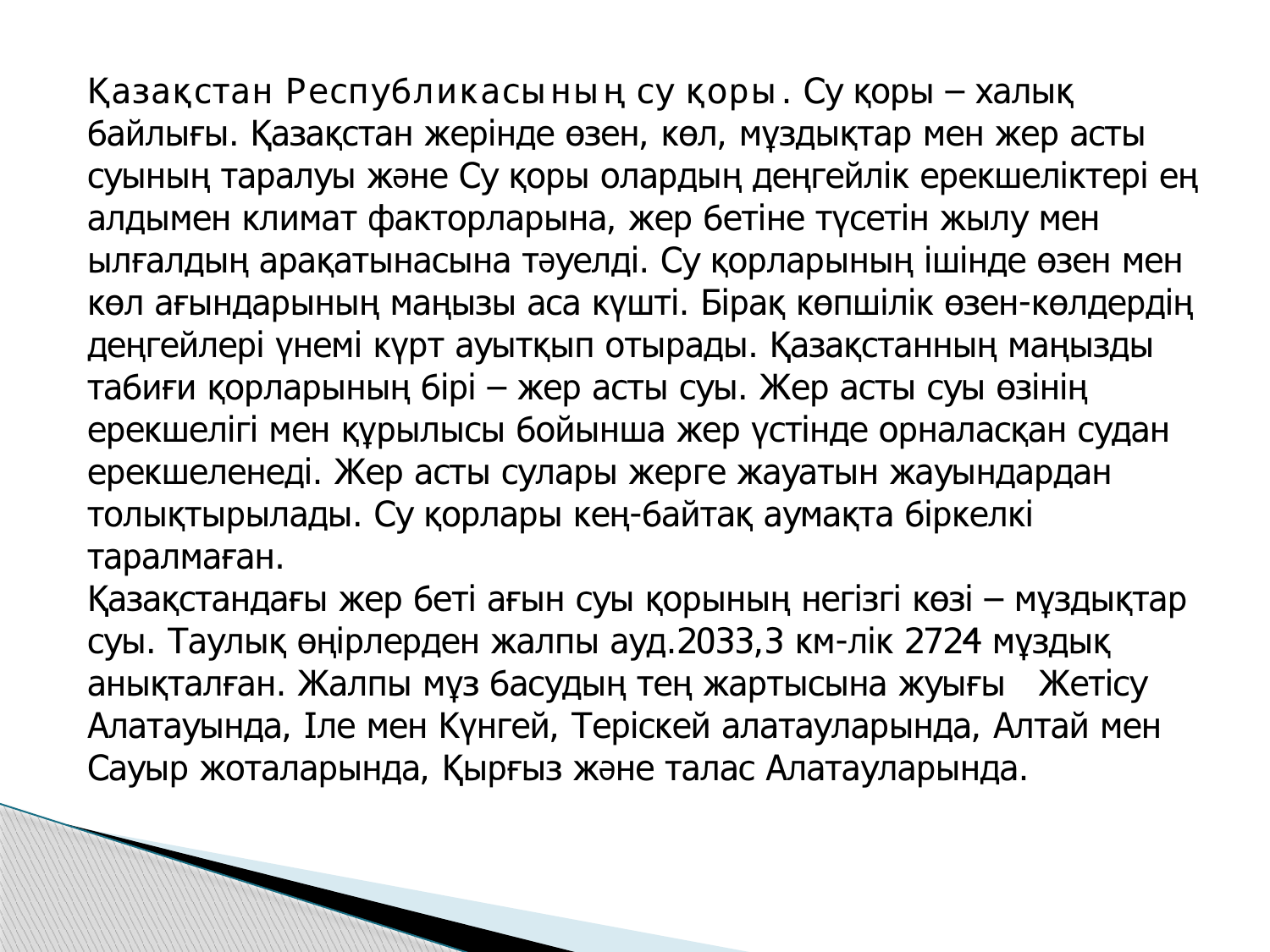

Қазақстан Республикасының су қоры. Су қоры – халық байлығы. Қазақстан жерінде өзен, көл, мұздықтар мен жер асты суының таралуы және Су қоры олардың деңгейлік ерекшеліктері ең алдымен климат факторларына, жер бетіне түсетін жылу мен ылғалдың арақатынасына тәуелді. Су қорларының ішінде өзен мен көл ағындарының маңызы аса күшті. Бірақ көпшілік өзен-көлдердің деңгейлері үнемі күрт ауытқып отырады. Қазақстанның маңызды табиғи қорларының бірі – жер асты суы. Жер асты суы өзінің ерекшелігі мен құрылысы бойынша жер үстінде орналасқан судан ерекшеленеді. Жер асты сулары жерге жауатын жауындардан толықтырылады. Су қорлары кең-байтақ аумақта біркелкі таралмаған.
Қазақстандағы жер беті ағын суы қорының негізгі көзі – мұздықтар суы. Таулық өңірлерден жалпы ауд.2033,3 км-лік 2724 мұздық анықталған. Жалпы мұз басудың тең жартысына жуығы   Жетісу Алатауында, Іле мен Күнгей, Теріскей алатауларында, Алтай мен Сауыр жоталарында, Қырғыз және талас Алатауларында.